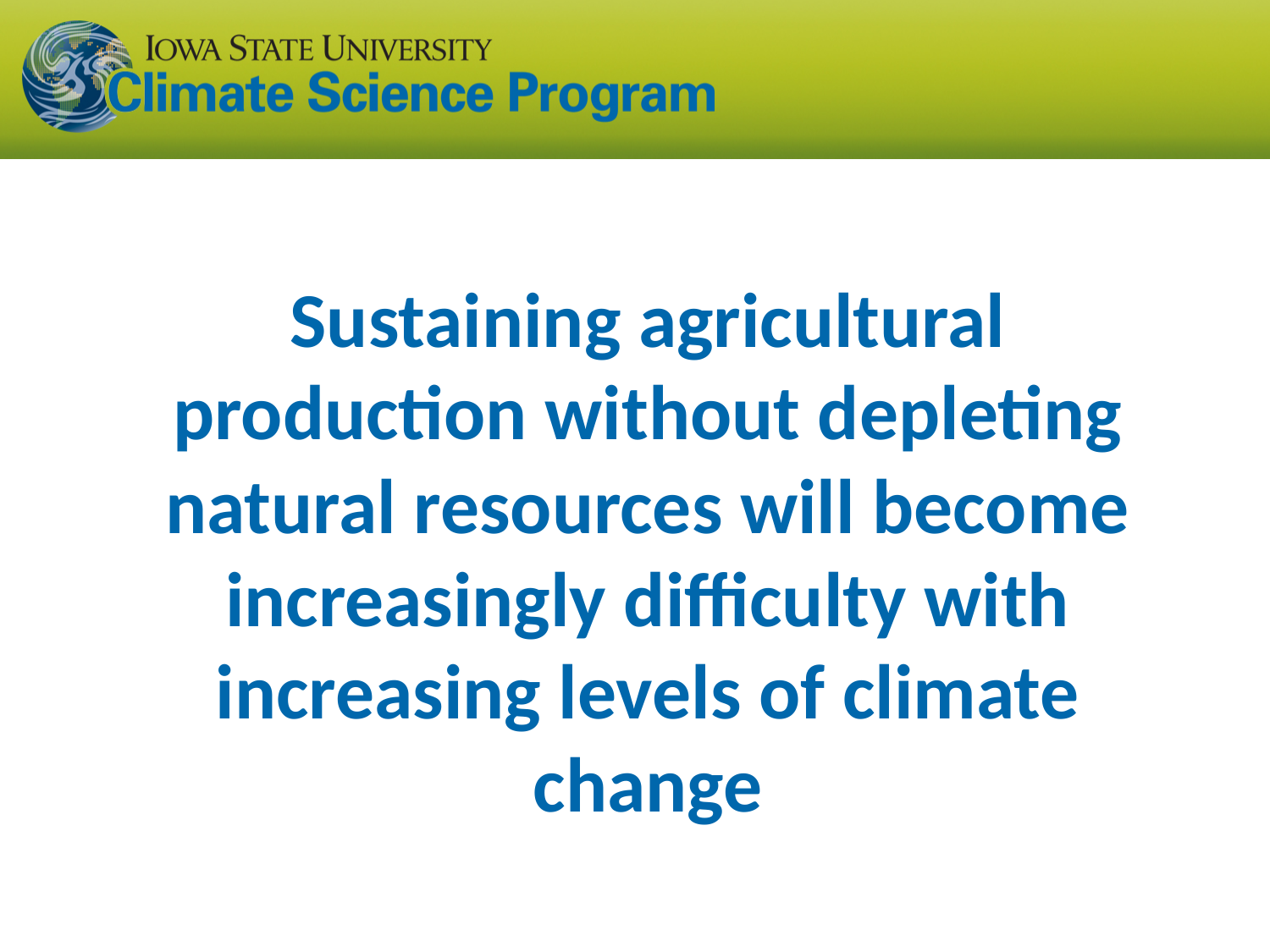

Sustaining agricultural production without depleting natural resources will become increasingly difficulty with increasing levels of climate change